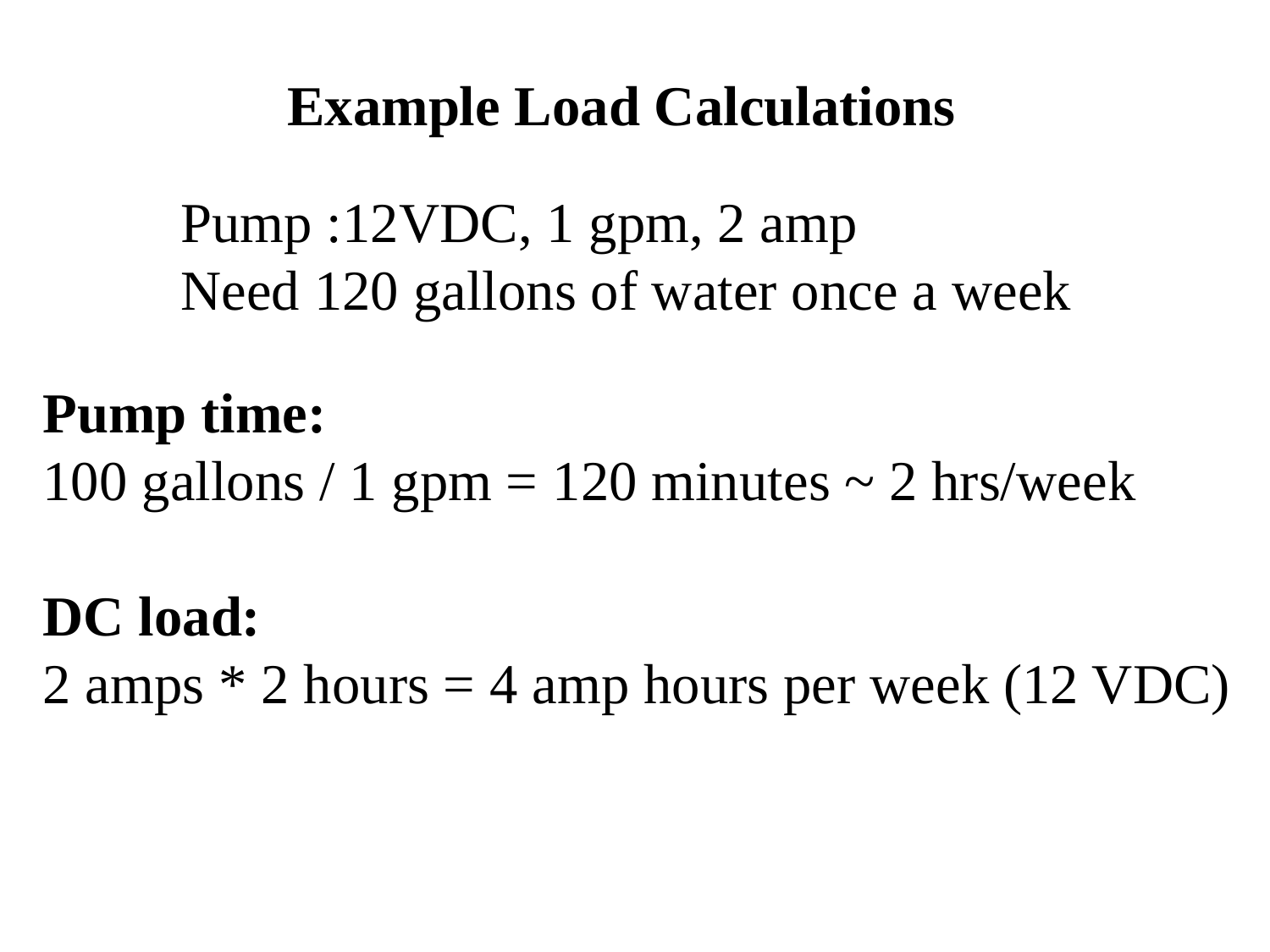

Example Load Calculations

Pump :12VDC, 1 gpm, 2 amp
Need 120 gallons of water once a week
Pump time:
100 gallons / 1 gpm = 120 minutes ~ 2 hrs/week

DC load:
2 amps * 2 hours = 4 amp hours per week (12 VDC)